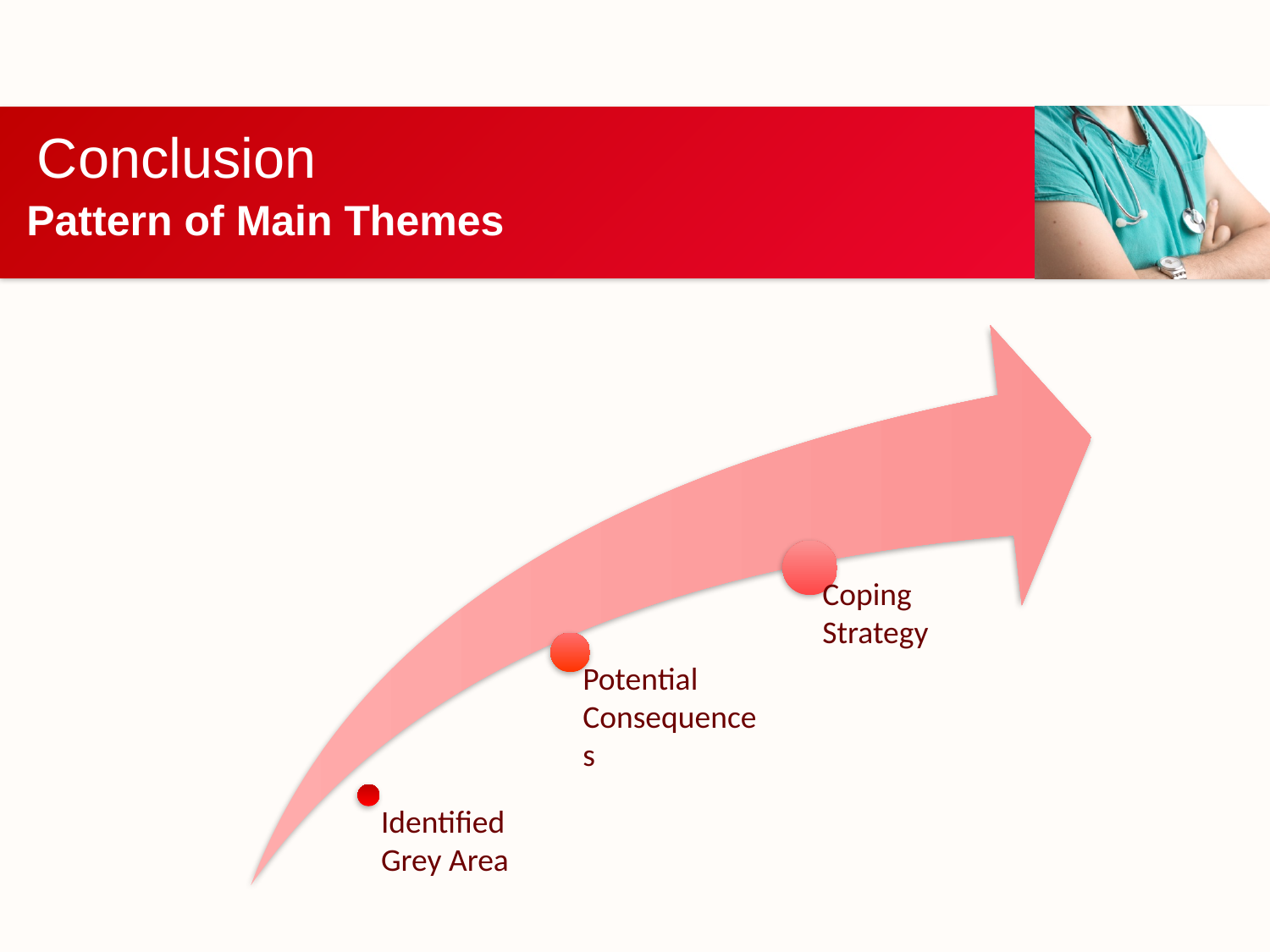

Conclusion
Pattern of Main Themes
Identified Grey Area
Potential Consequences
Coping Strategy